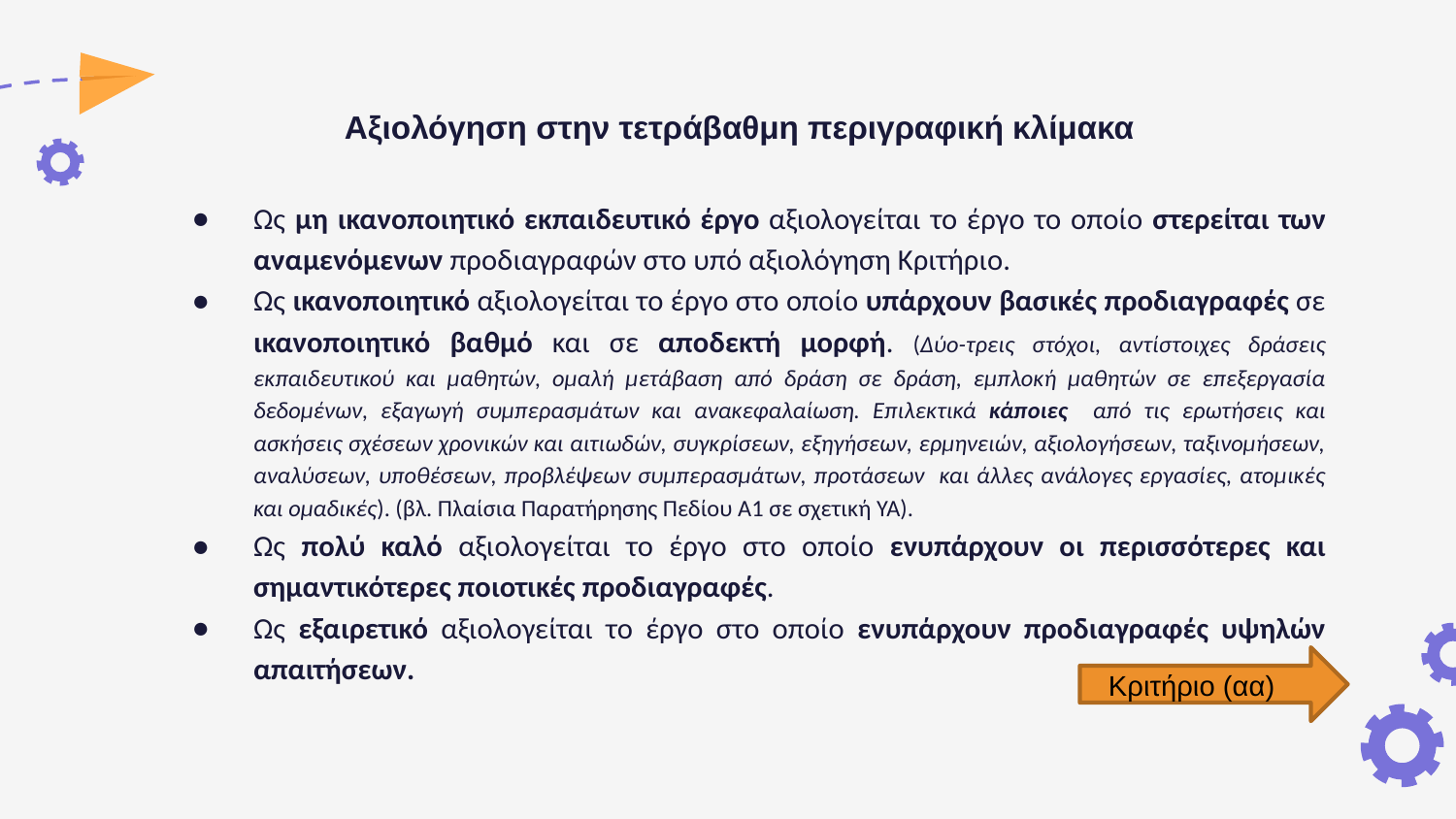

# Αξιολόγηση στην τετράβαθμη περιγραφική κλίμακα
Ως μη ικανοποιητικό εκπαιδευτικό έργο αξιολογείται το έργο το οποίο στερείται των αναμενόμενων προδιαγραφών στο υπό αξιολόγηση Κριτήριο.
Ως ικανοποιητικό αξιολογείται το έργο στο οποίο υπάρχουν βασικές προδιαγραφές σε ικανοποιητικό βαθμό και σε αποδεκτή μορφή. (Δύο-τρεις στόχοι, αντίστοιχες δράσεις εκπαιδευτικού και μαθητών, ομαλή μετάβαση από δράση σε δράση, εμπλοκή μαθητών σε επεξεργασία δεδομένων, εξαγωγή συμπερασμάτων και ανακεφαλαίωση. Επιλεκτικά κάποιες  από τις ερωτήσεις και ασκήσεις σχέσεων χρονικών και αιτιωδών, συγκρίσεων, εξηγήσεων, ερμηνειών, αξιολογήσεων, ταξινομήσεων, αναλύσεων, υποθέσεων, προβλέψεων συμπερασμάτων, προτάσεων  και άλλες ανάλογες εργασίες, ατομικές και ομαδικές). (βλ. Πλαίσια Παρατήρησης Πεδίου Α1 σε σχετική ΥΑ).
Ως πολύ καλό αξιολογείται το έργο στο οποίο ενυπάρχουν οι περισσότερες και σημαντικότερες ποιοτικές προδιαγραφές.
Ως εξαιρετικό αξιολογείται το έργο στο οποίο ενυπάρχουν προδιαγραφές υψηλών απαιτήσεων.

Κριτήριο (αα)